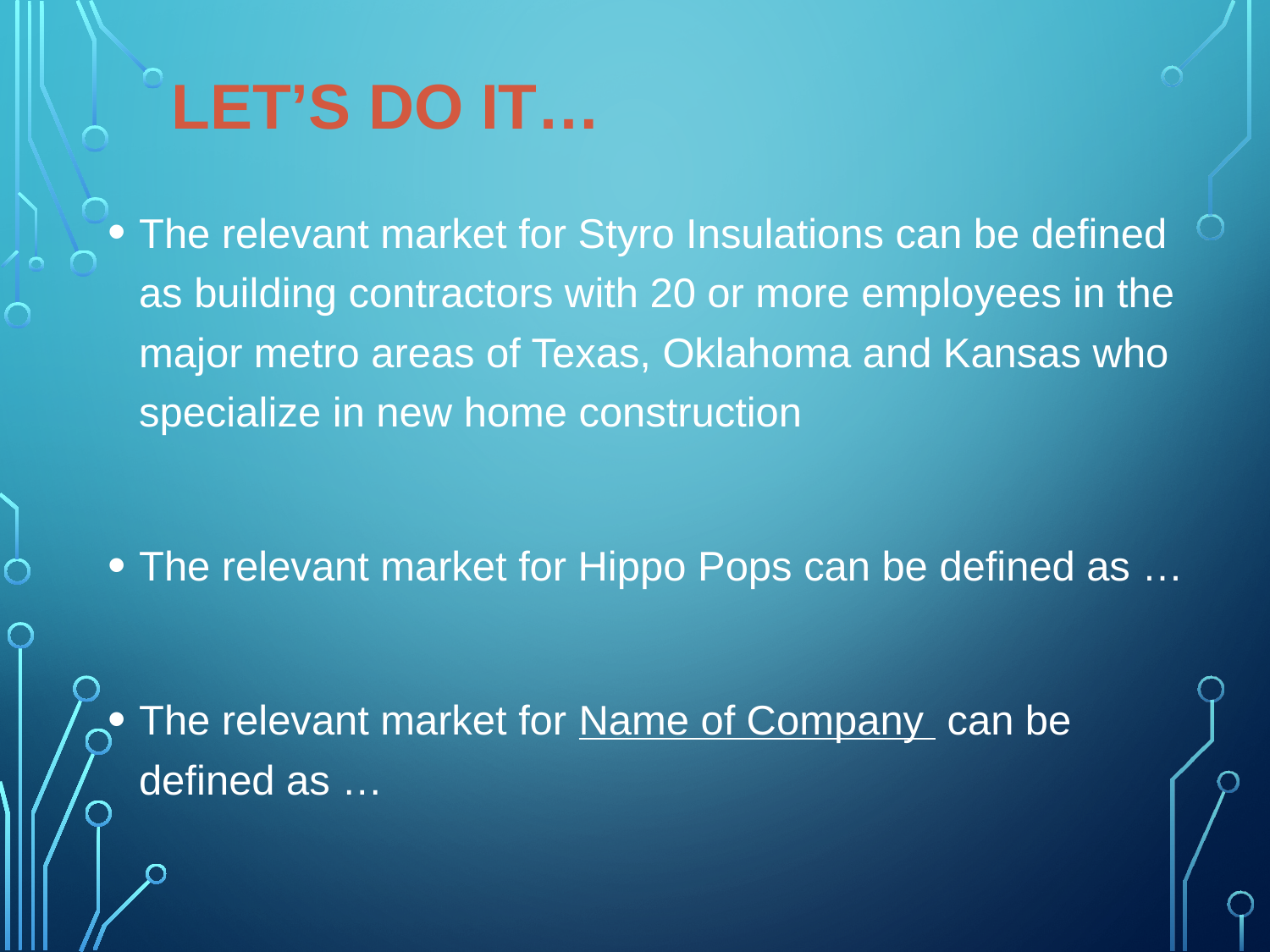

# Let’s do it…
The relevant market for Styro Insulations can be defined as building contractors with 20 or more employees in the major metro areas of Texas, Oklahoma and Kansas who specialize in new home construction

The relevant market for Hippo Pops can be defined as …

The relevant market for Name of Company  can be defined as …